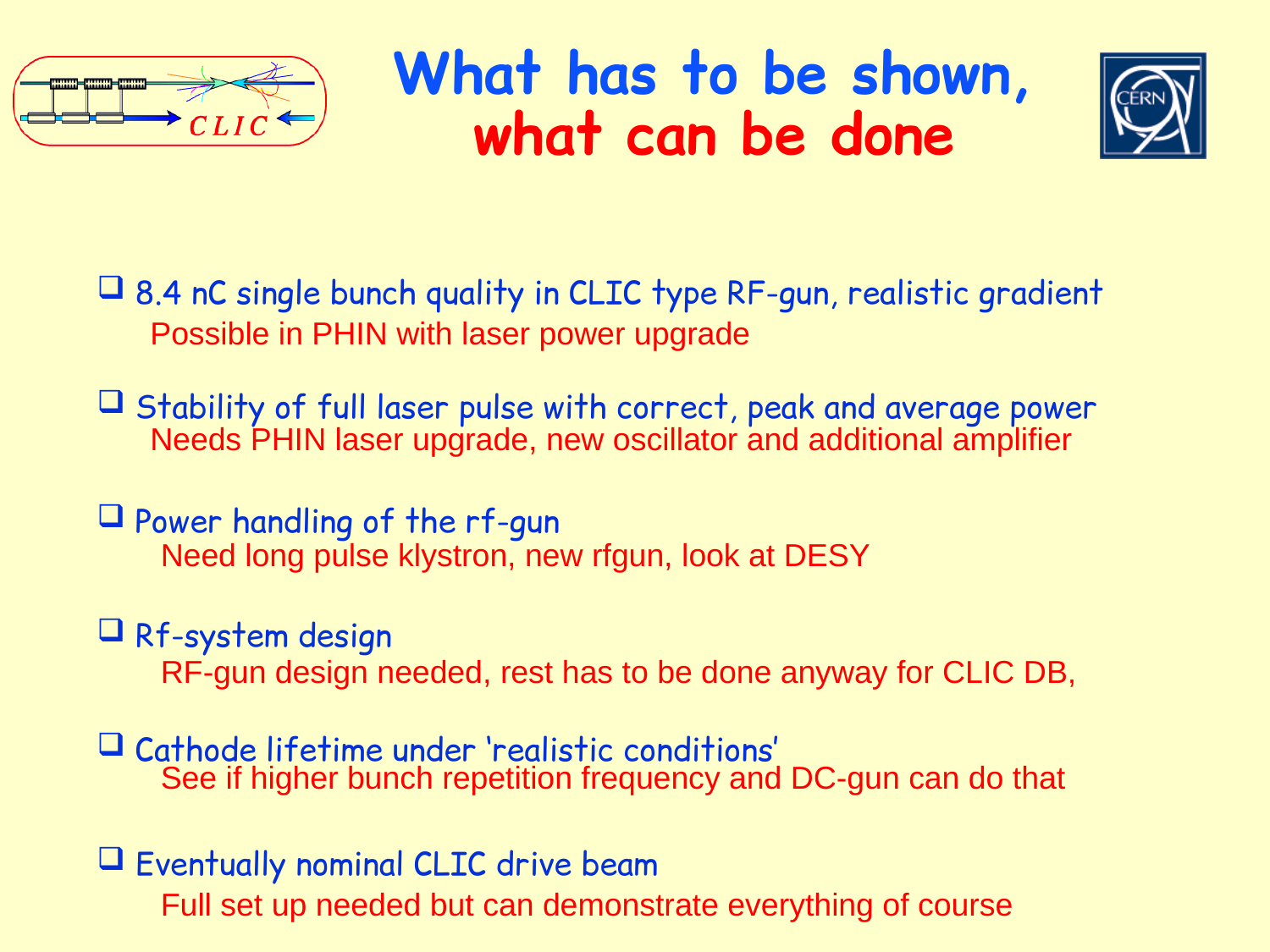

# What has to be shown, what can be done
 8.4 nC single bunch quality in CLIC type RF-gun, realistic gradient
 Stability of full laser pulse with correct, peak and average power
 Power handling of the rf-gun
 Rf-system design
 Cathode lifetime under ‘realistic conditions’
 Eventually nominal CLIC drive beam
Possible in PHIN with laser power upgrade
Needs PHIN laser upgrade, new oscillator and additional amplifier
Need long pulse klystron, new rfgun, look at DESY
RF-gun design needed, rest has to be done anyway for CLIC DB,
See if higher bunch repetition frequency and DC-gun can do that
Full set up needed but can demonstrate everything of course